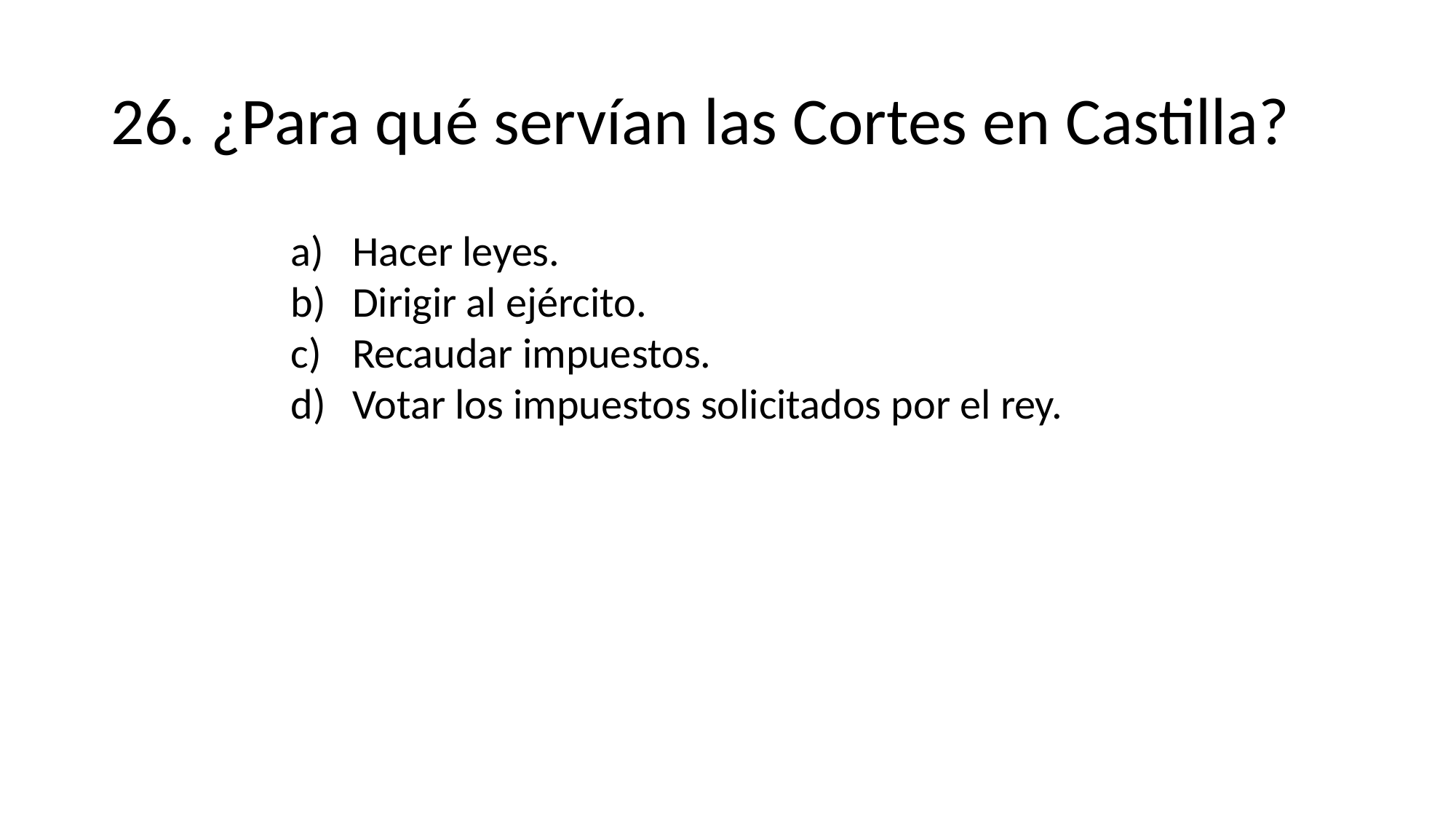

# 26. ¿Para qué servían las Cortes en Castilla?
Hacer leyes.
Dirigir al ejército.
Recaudar impuestos.
Votar los impuestos solicitados por el rey.